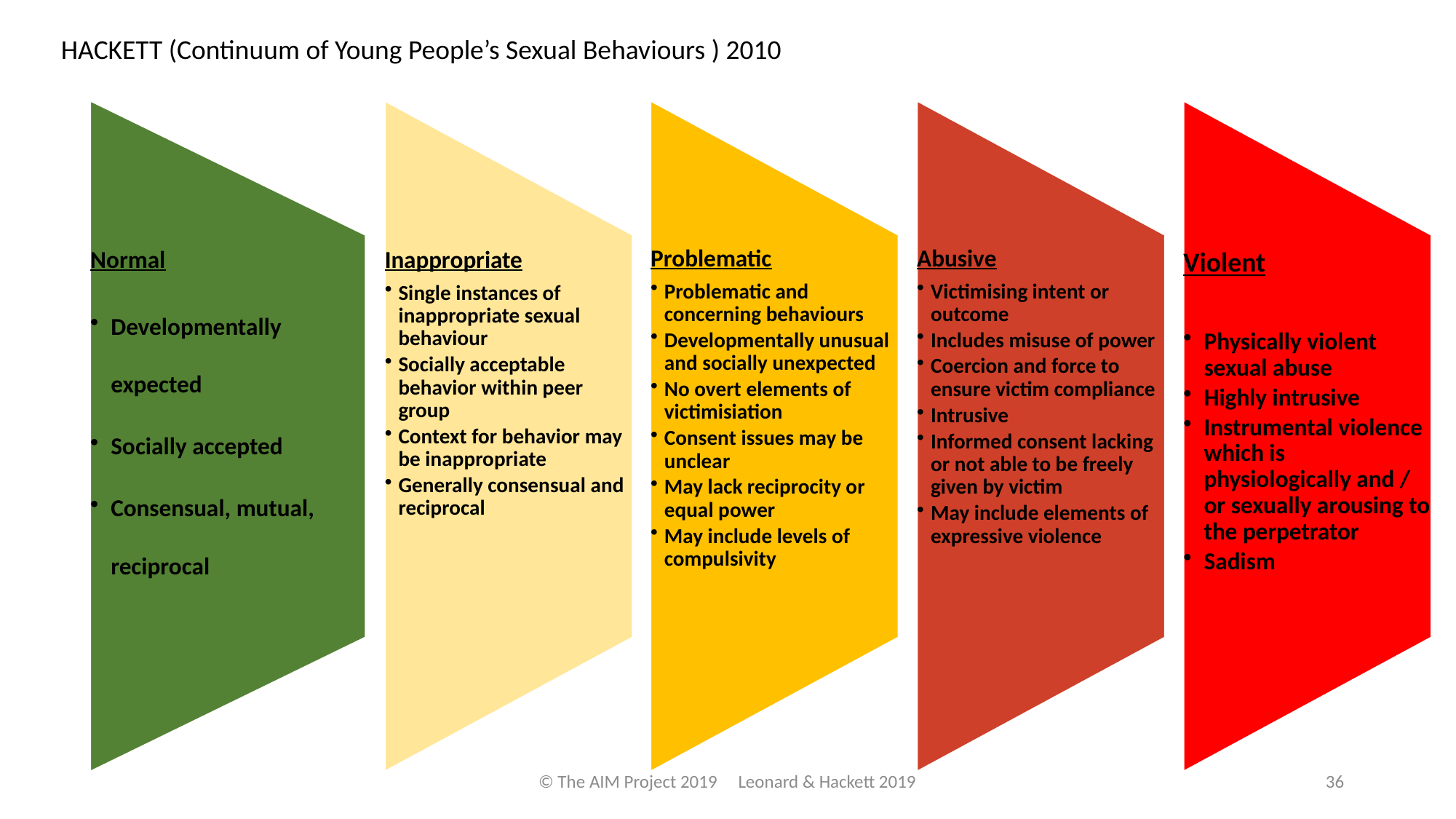

HACKETT (Continuum of Young People’s Sexual Behaviours ) 2010
Normal
Developmentally expected
Socially accepted
Consensual, mutual, reciprocal
Inappropriate
Single instances of inappropriate sexual behaviour
Socially acceptable behavior within peer group
Context for behavior may be inappropriate
Generally consensual and reciprocal
Problematic
Problematic and concerning behaviours
Developmentally unusual and socially unexpected
No overt elements of victimisiation
Consent issues may be unclear
May lack reciprocity or equal power
May include levels of compulsivity
Abusive
Victimising intent or outcome
Includes misuse of power
Coercion and force to ensure victim compliance
Intrusive
Informed consent lacking or not able to be freely given by victim
May include elements of expressive violence
Violent

Physically violent sexual abuse
Highly intrusive
Instrumental violence which is physiologically and / or sexually arousing to the perpetrator
Sadism
© The AIM Project 2019     Leonard & Hackett 2019

36